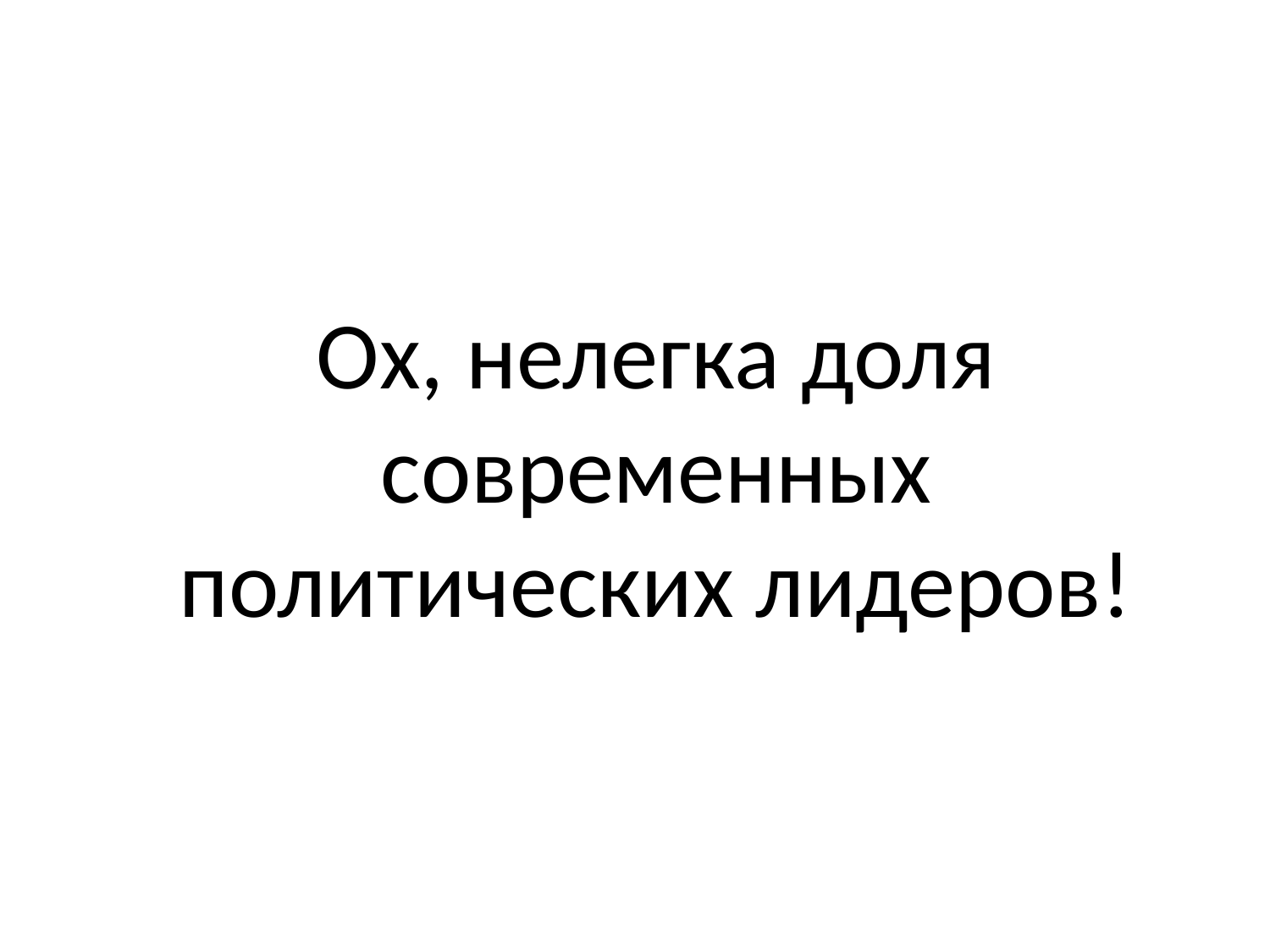

# Ох, нелегка доля современных политических лидеров!